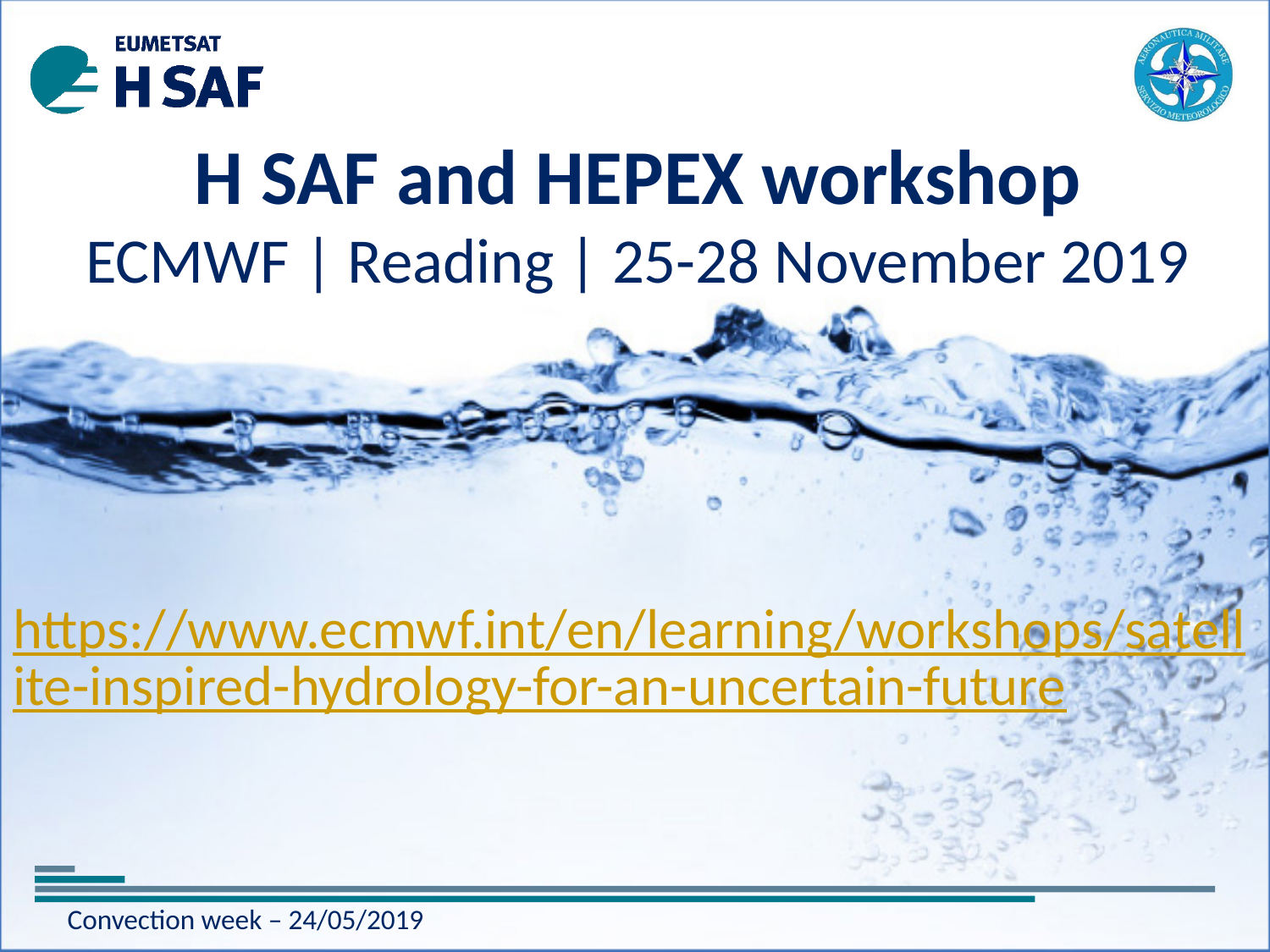

# H SAF and HEPEX workshop ECMWF | Reading | 25-28 November 2019
https://www.ecmwf.int/en/learning/workshops/satellite-inspired-hydrology-for-an-uncertain-future